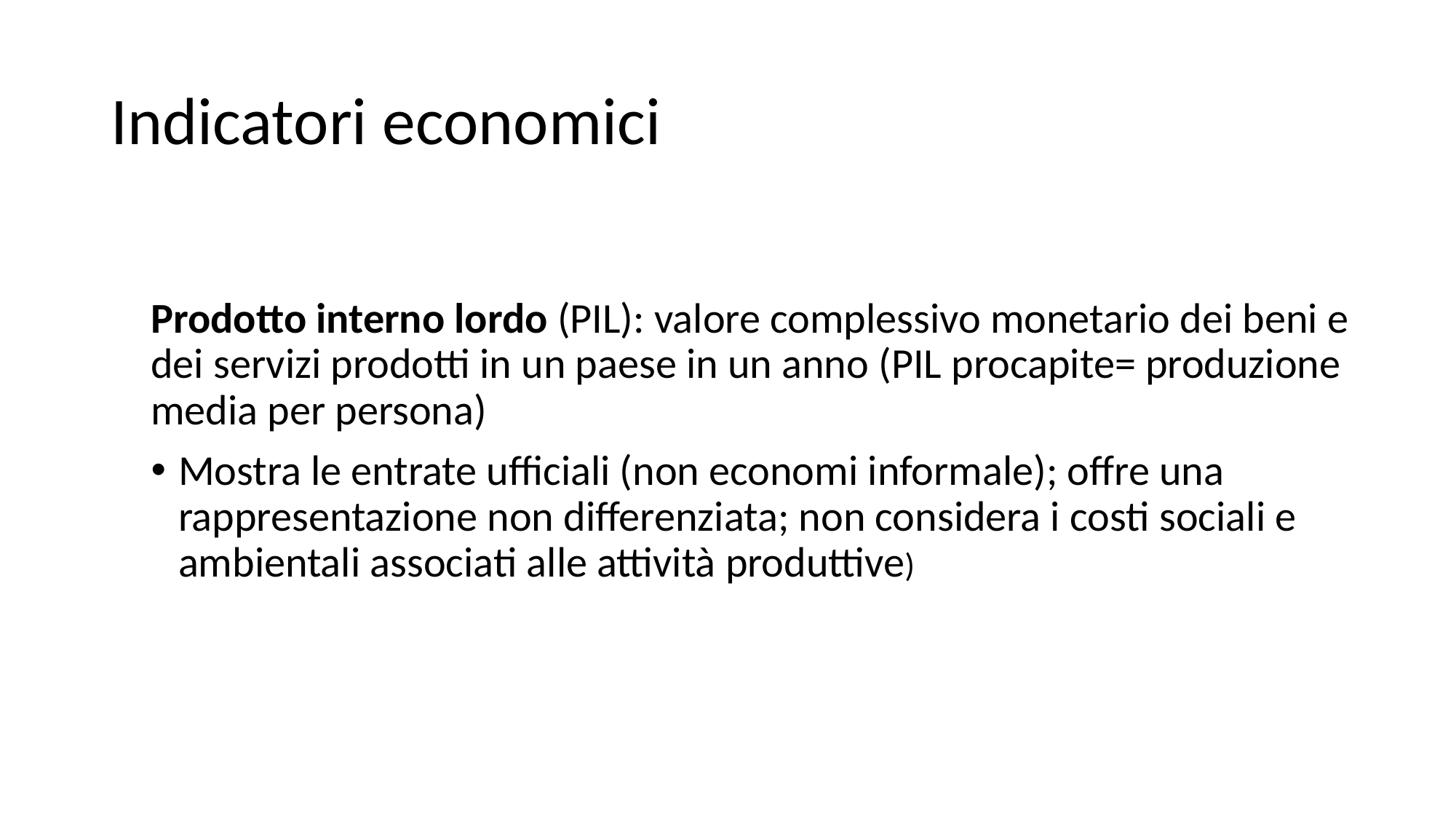

# Indicatori economici
Prodotto interno lordo (PIL): valore complessivo monetario dei beni e dei servizi prodotti in un paese in un anno (PIL procapite= produzione media per persona)
Mostra le entrate ufficiali (non economi informale); offre una rappresentazione non differenziata; non considera i costi sociali e ambientali associati alle attività produttive)